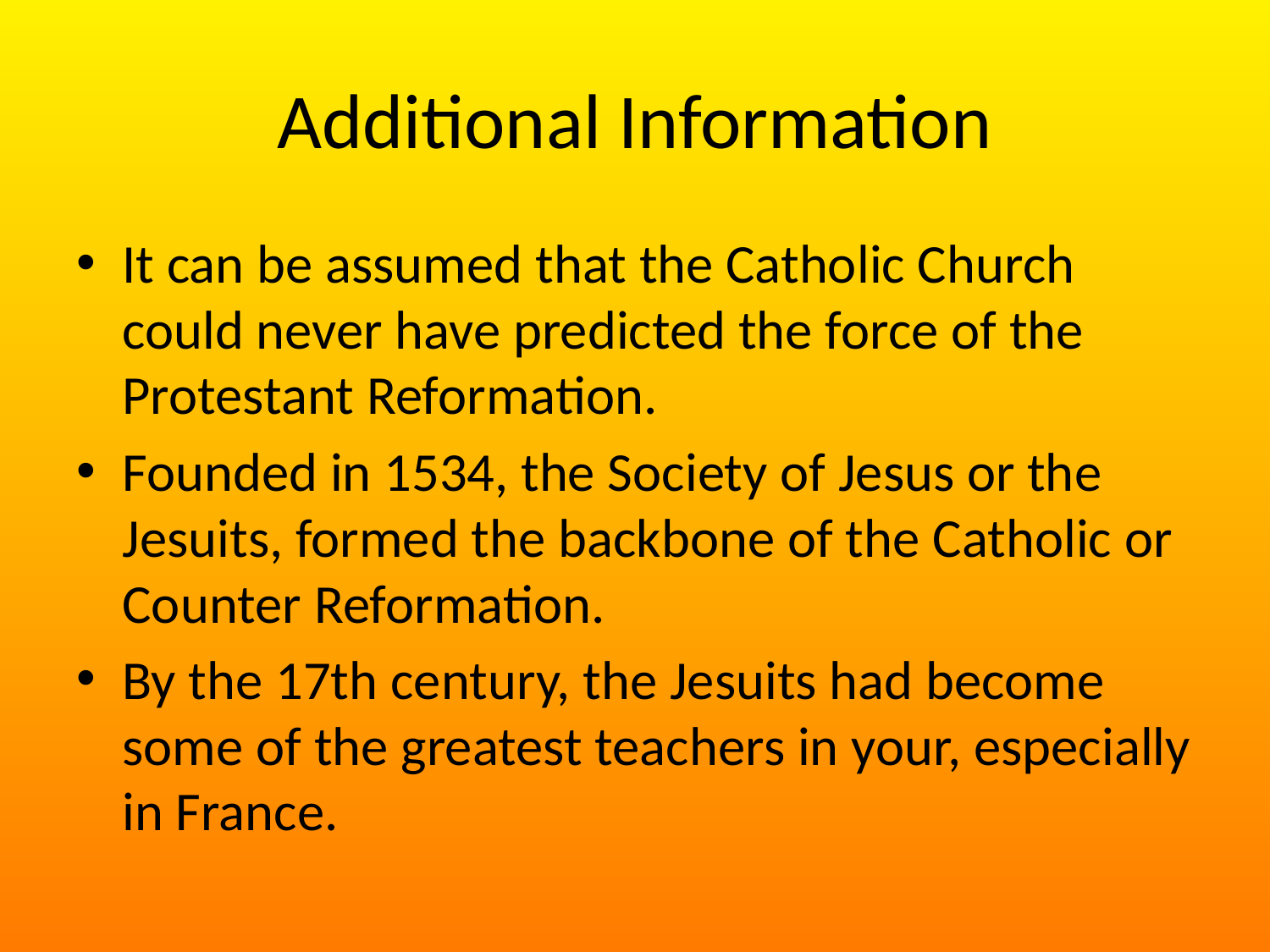

# Additional Information
It can be assumed that the Catholic Church could never have predicted the force of the Protestant Reformation.
Founded in 1534, the Society of Jesus or the Jesuits, formed the backbone of the Catholic or Counter Reformation.
By the 17th century, the Jesuits had become some of the greatest teachers in your, especially in France.